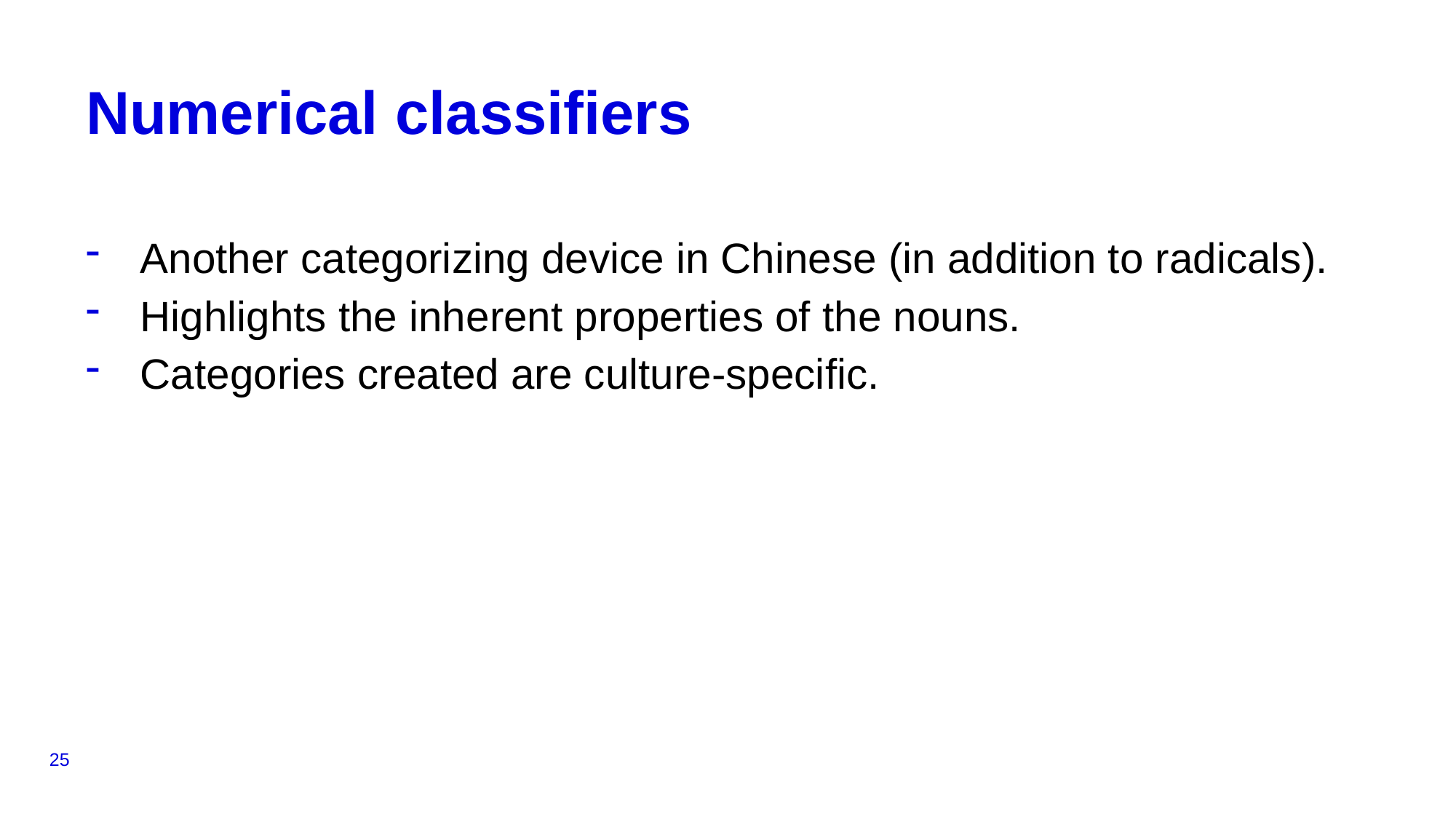

# Numerical classifiers
Another categorizing device in Chinese (in addition to radicals).
Highlights the inherent properties of the nouns.
Categories created are culture-specific.

25